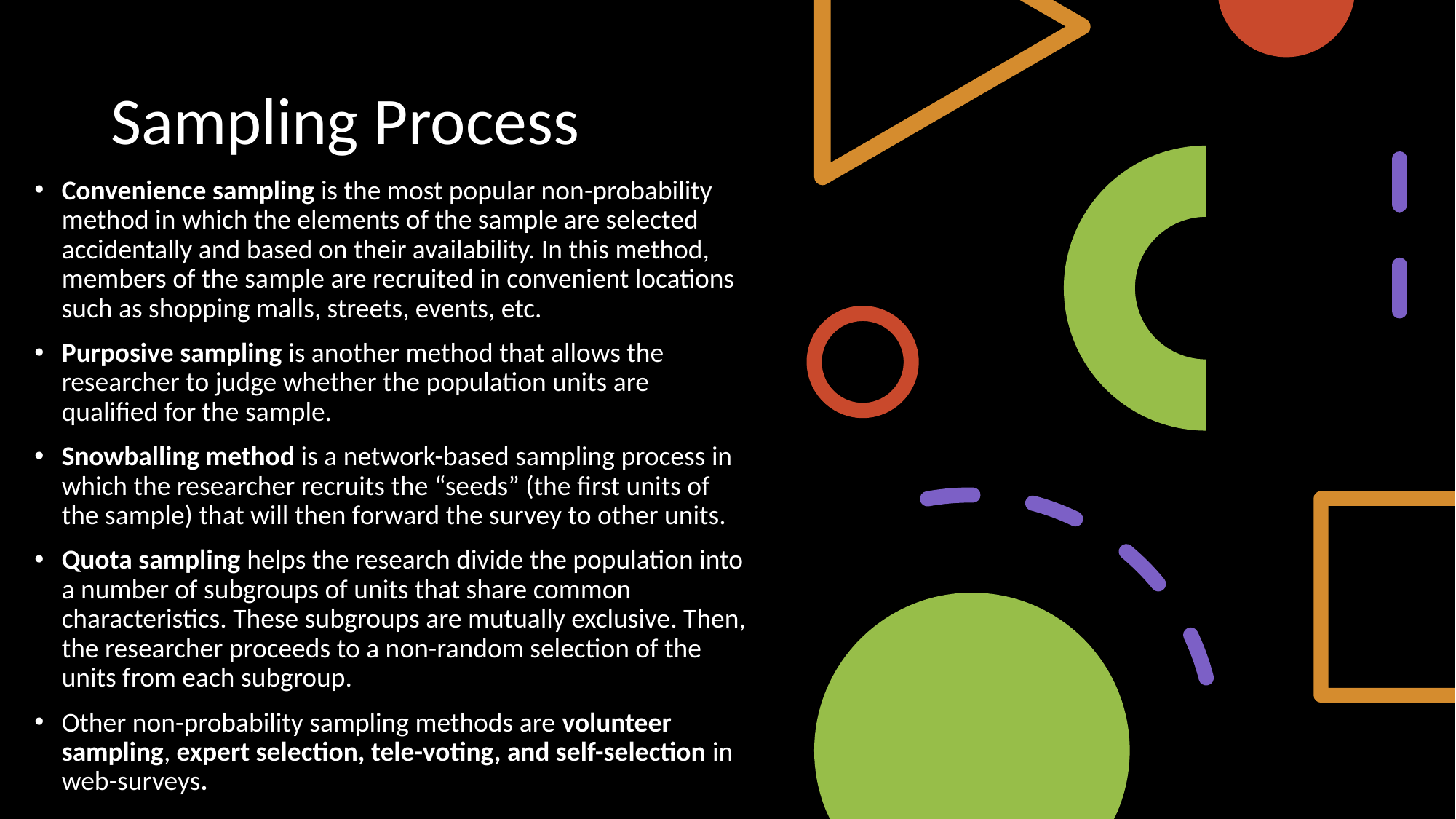

# Sampling Process

Convenience sampling is the most popular non-probability method in which the elements of the sample are selected accidentally and based on their availability. In this method, members of the sample are recruited in convenient locations such as shopping malls, streets, events, etc.
Purposive sampling is another method that allows the researcher to judge whether the population units are qualified for the sample.
Snowballing method is a network-based sampling process in which the researcher recruits the “seeds” (the first units of the sample) that will then forward the survey to other units.
Quota sampling helps the research divide the population into a number of subgroups of units that share common characteristics. These subgroups are mutually exclusive. Then, the researcher proceeds to a non-random selection of the units from each subgroup.
Other non-probability sampling methods are volunteer sampling, expert selection, tele-voting, and self-selection in web-surveys.